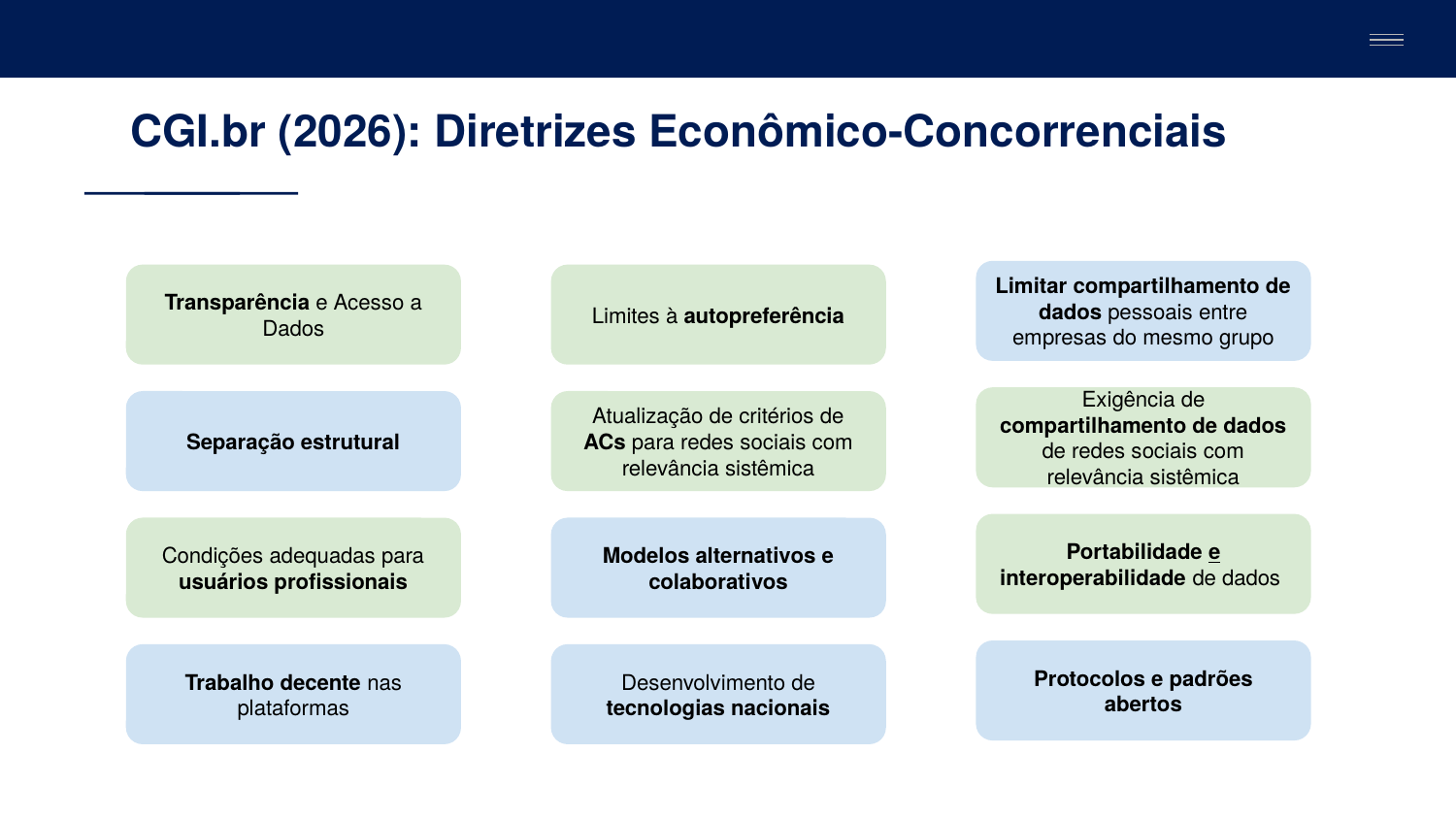

# CGI.br (2026): Diretrizes Econômico-Concorrenciais
Limitar compartilhamento de dados pessoais entre empresas do mesmo grupo
Transparência e Acesso a Dados
Limites à autopreferência
Exigência de compartilhamento de dados de redes sociais com relevância sistêmica
Separação estrutural
Atualização de critérios de ACs para redes sociais com relevância sistêmica
Portabilidade e interoperabilidade de dados
Condições adequadas para usuários profissionais
Modelos alternativos e colaborativos
Protocolos e padrões abertos
Trabalho decente nas plataformas
Desenvolvimento de tecnologias nacionais